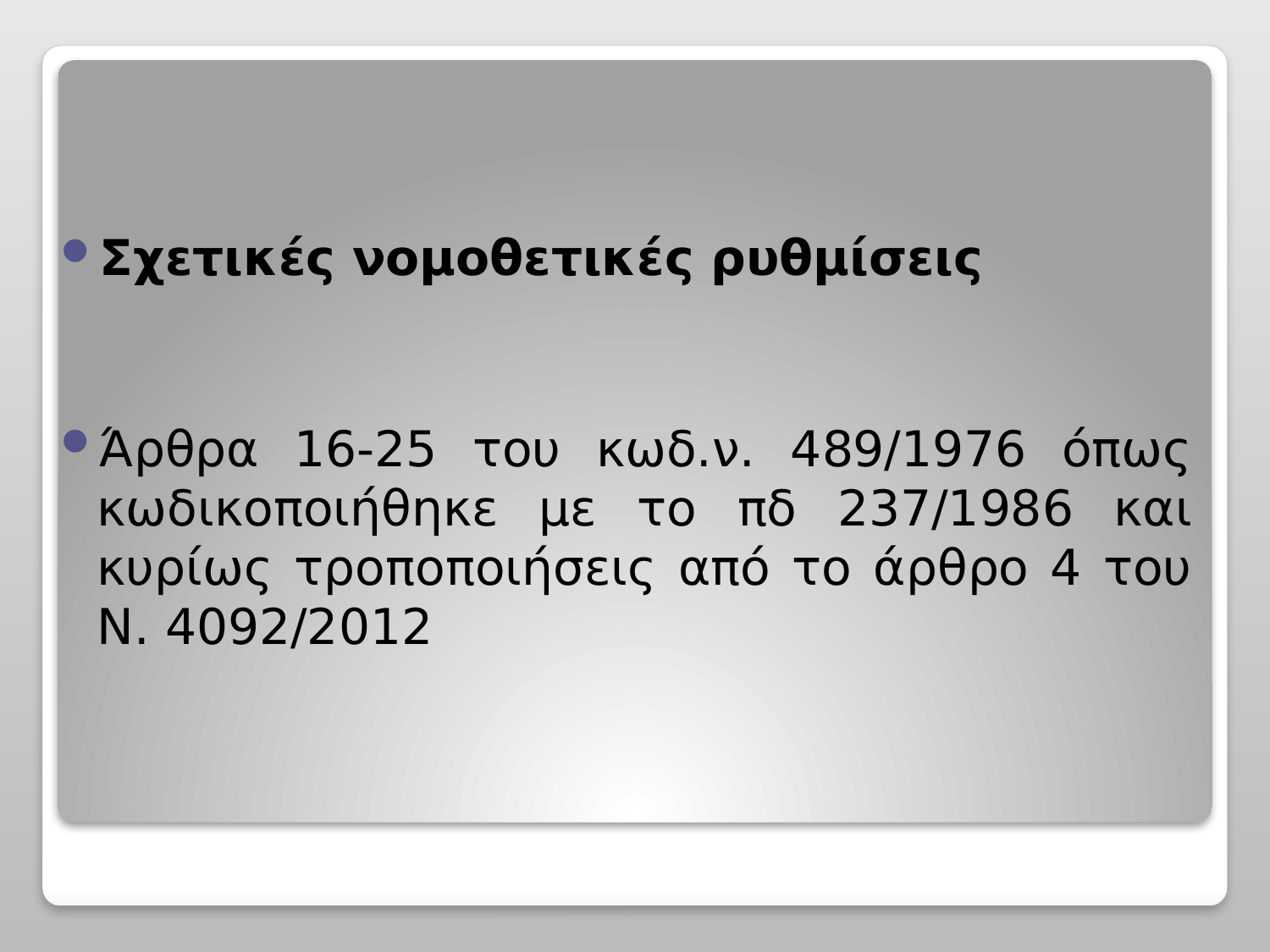

Σχετικές νομοθετικές ρυθμίσεις

Άρθρα 16-25 του κωδ.ν. 489/1976 όπως κωδικοποιήθηκε με το πδ 237/1986 και κυρίως τροποποιήσεις από το άρθρο 4 του Ν. 4092/2012